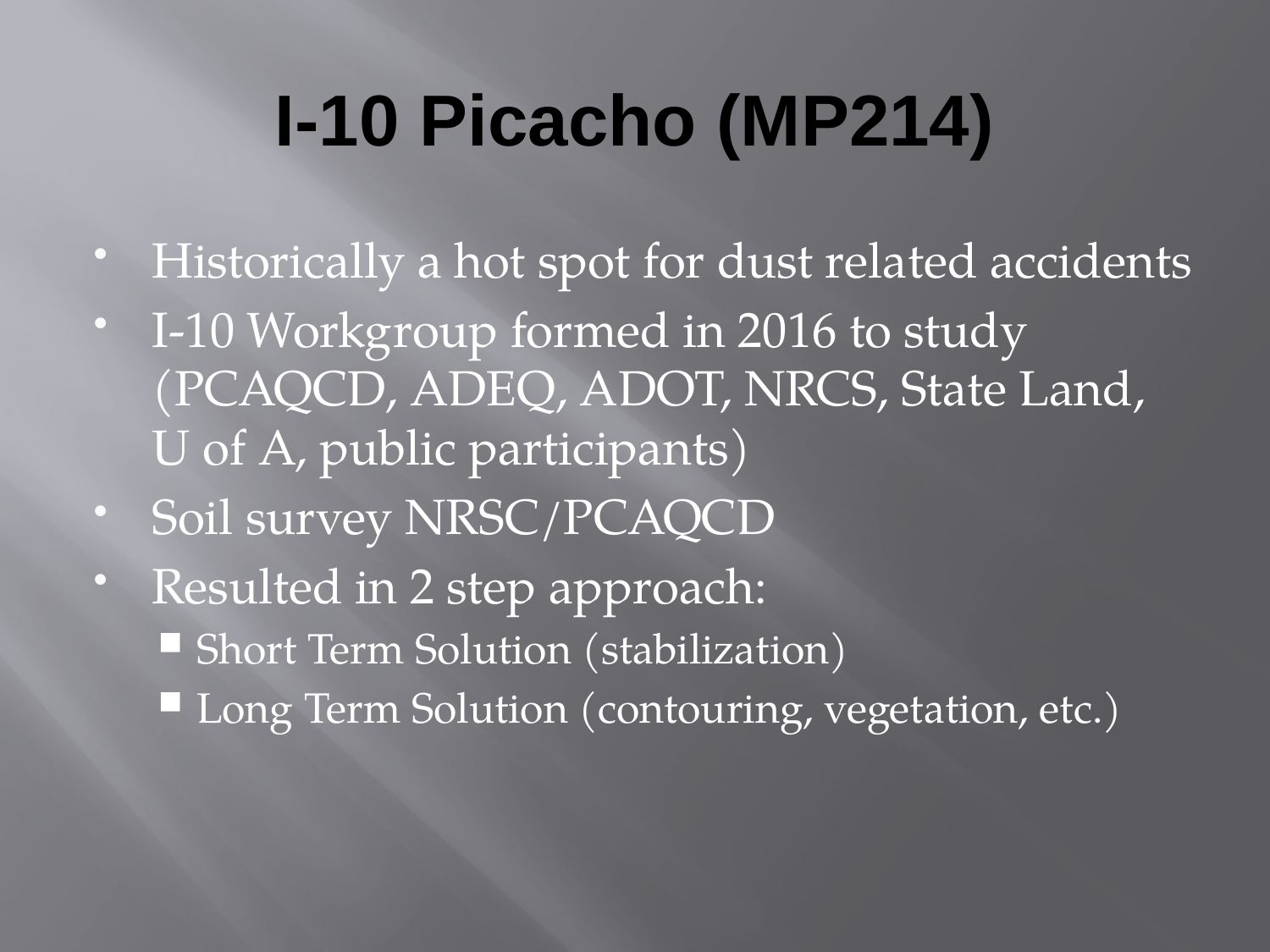

# I-10 Picacho (MP214)
Historically a hot spot for dust related accidents
I-10 Workgroup formed in 2016 to study (PCAQCD, ADEQ, ADOT, NRCS, State Land, U of A, public participants)
Soil survey NRSC/PCAQCD
Resulted in 2 step approach:
Short Term Solution (stabilization)
Long Term Solution (contouring, vegetation, etc.)